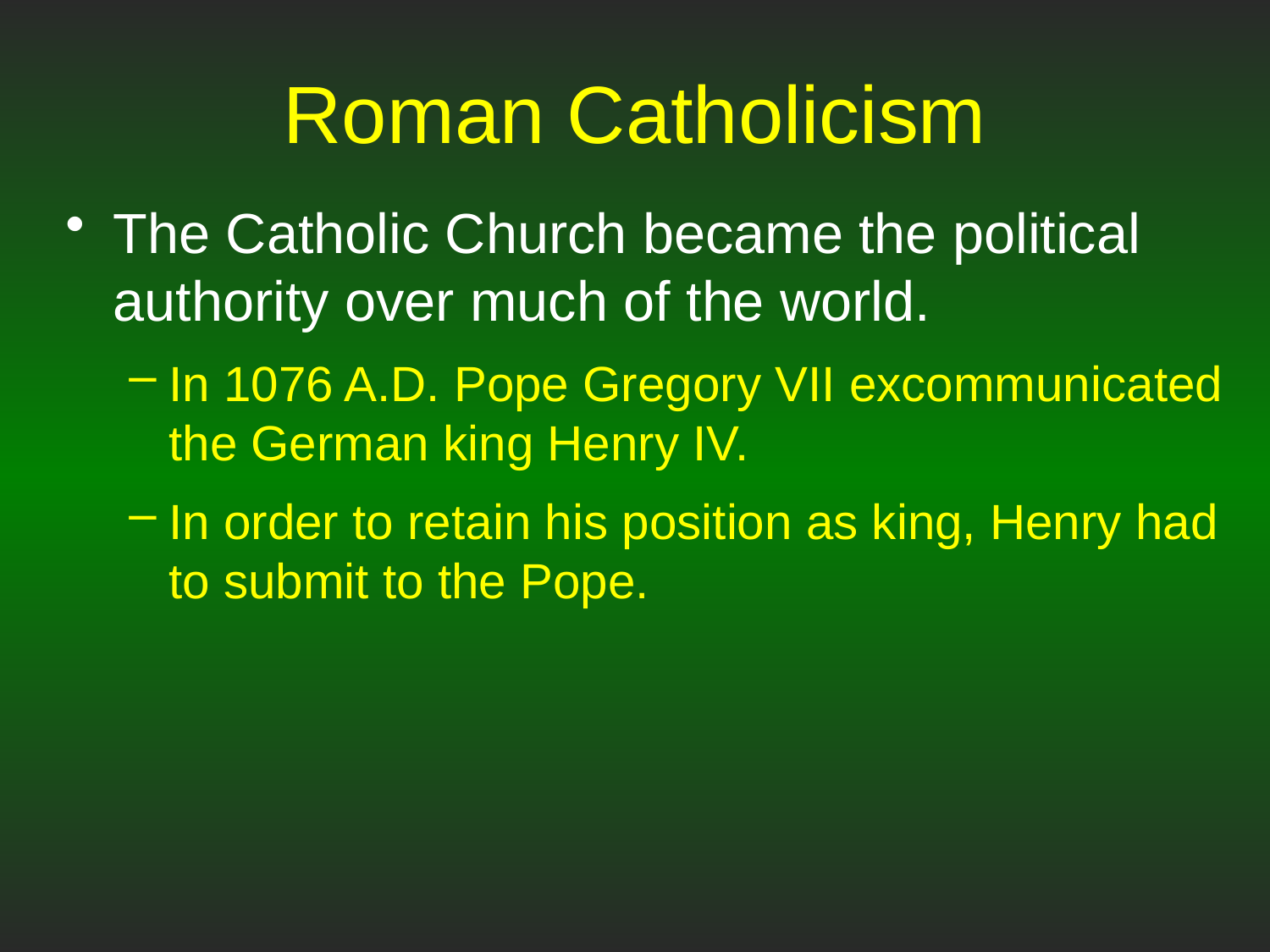

# Roman Catholicism
The Catholic Church became the political authority over much of the world.
In 1076 A.D. Pope Gregory VII excommunicated the German king Henry IV.
In order to retain his position as king, Henry had to submit to the Pope.